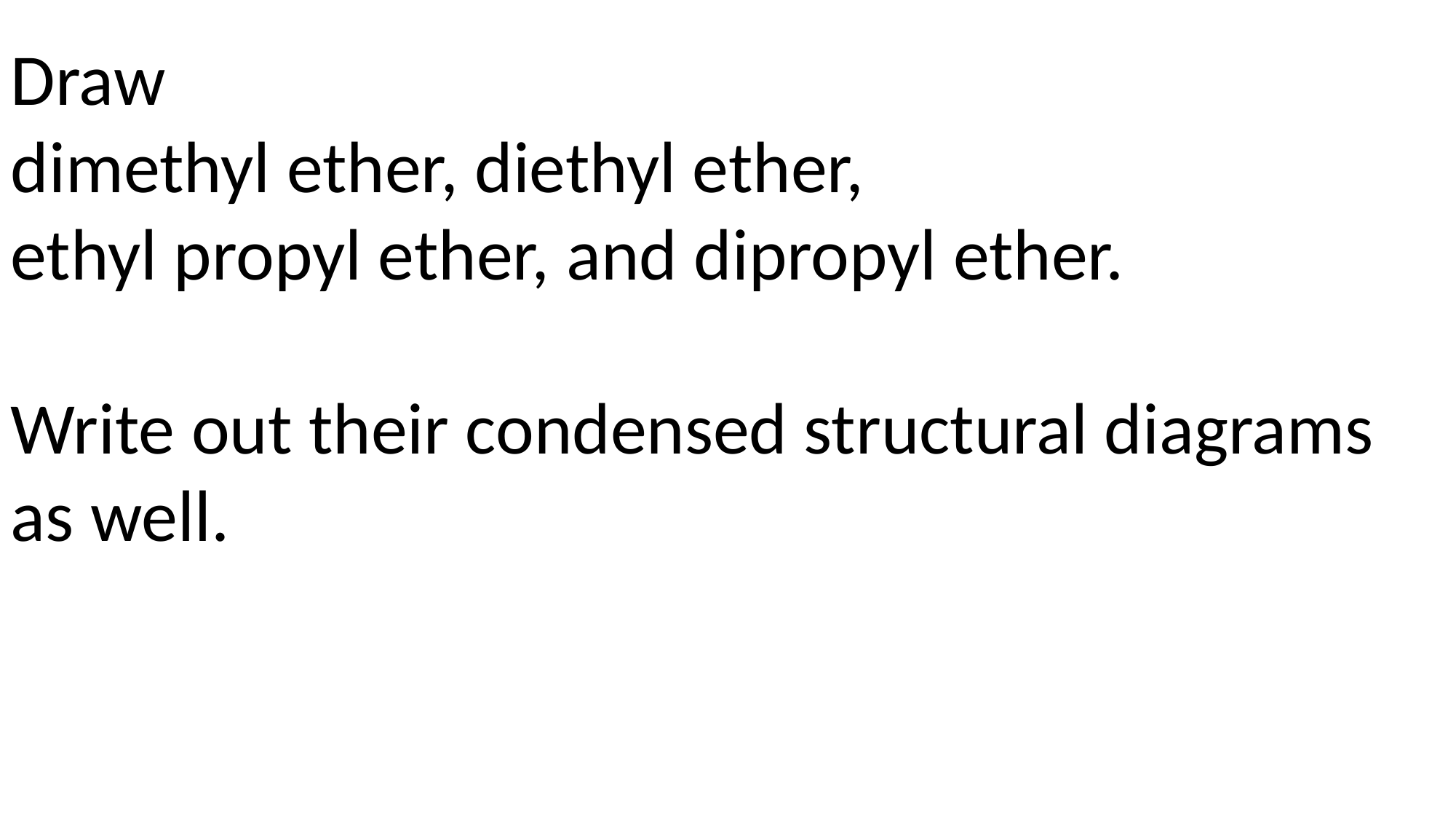

Draw
dimethyl ether, diethyl ether,
ethyl propyl ether, and dipropyl ether.

Write out their condensed structural diagrams as well.